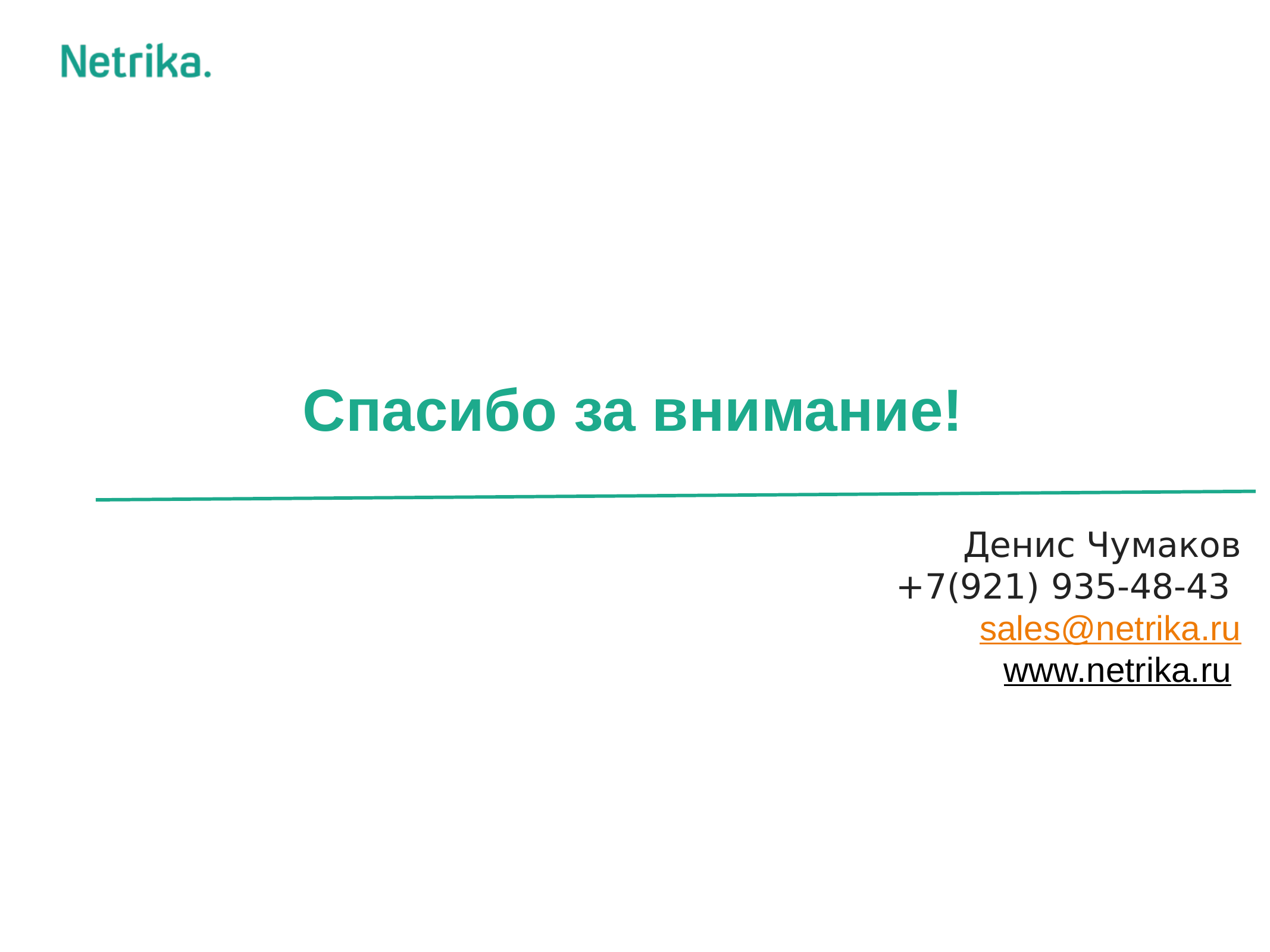

# Спасибо за внимание!
Денис Чумаков
+7(921) 935-48-43
sales@netrika.ru
www.netrika.ru